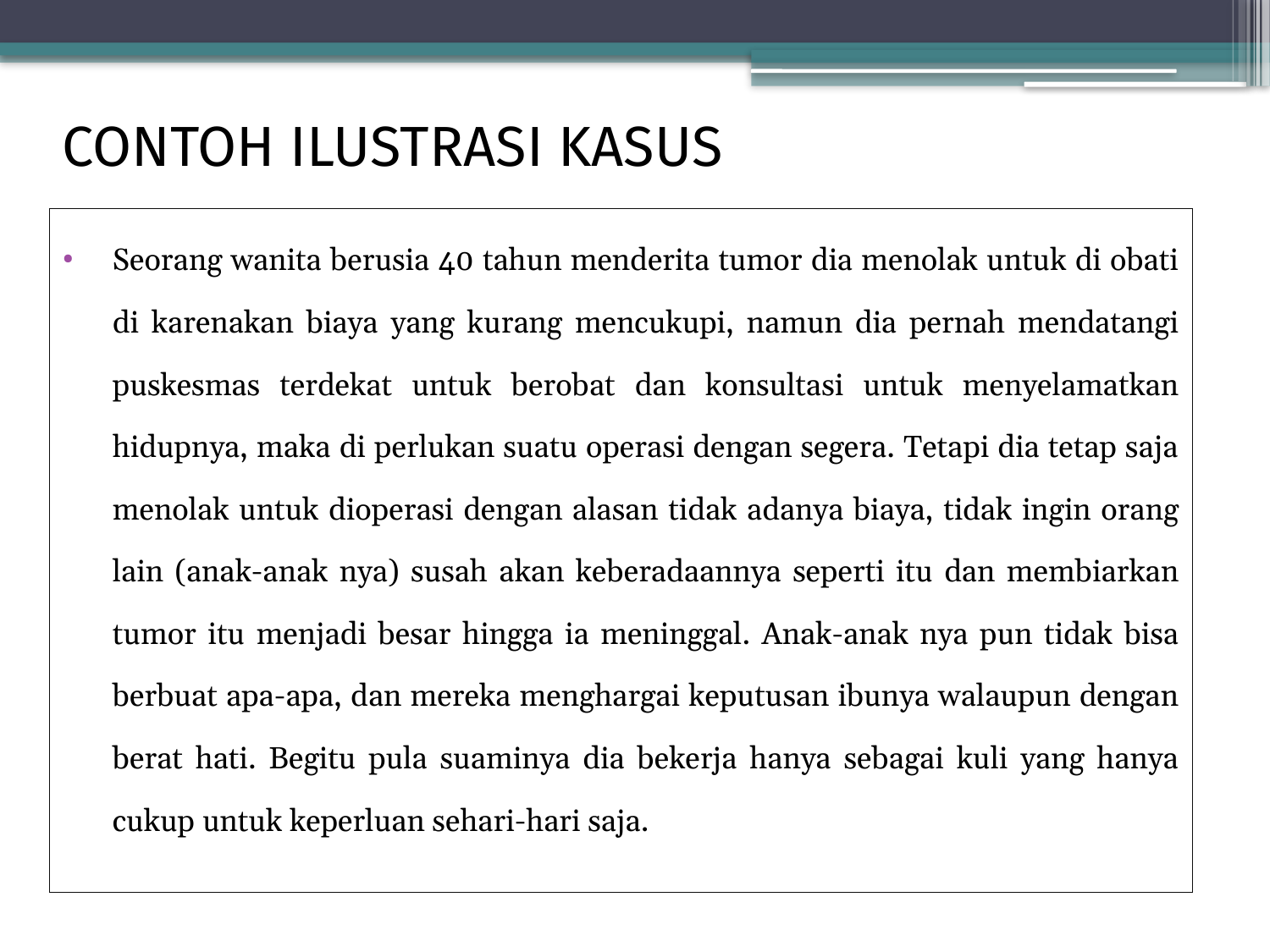

# CONTOH ILUSTRASI KASUS
Seorang wanita berusia 40 tahun menderita tumor dia menolak untuk di obati di karenakan biaya yang kurang mencukupi, namun dia pernah mendatangi puskesmas terdekat untuk berobat dan konsultasi untuk menyelamatkan hidupnya, maka di perlukan suatu operasi dengan segera. Tetapi dia tetap saja menolak untuk dioperasi dengan alasan tidak adanya biaya, tidak ingin orang lain (anak-anak nya) susah akan keberadaannya seperti itu dan membiarkan tumor itu menjadi besar hingga ia meninggal. Anak-anak nya pun tidak bisa berbuat apa-apa, dan mereka menghargai keputusan ibunya walaupun dengan berat hati. Begitu pula suaminya dia bekerja hanya sebagai kuli yang hanya cukup untuk keperluan sehari-hari saja.